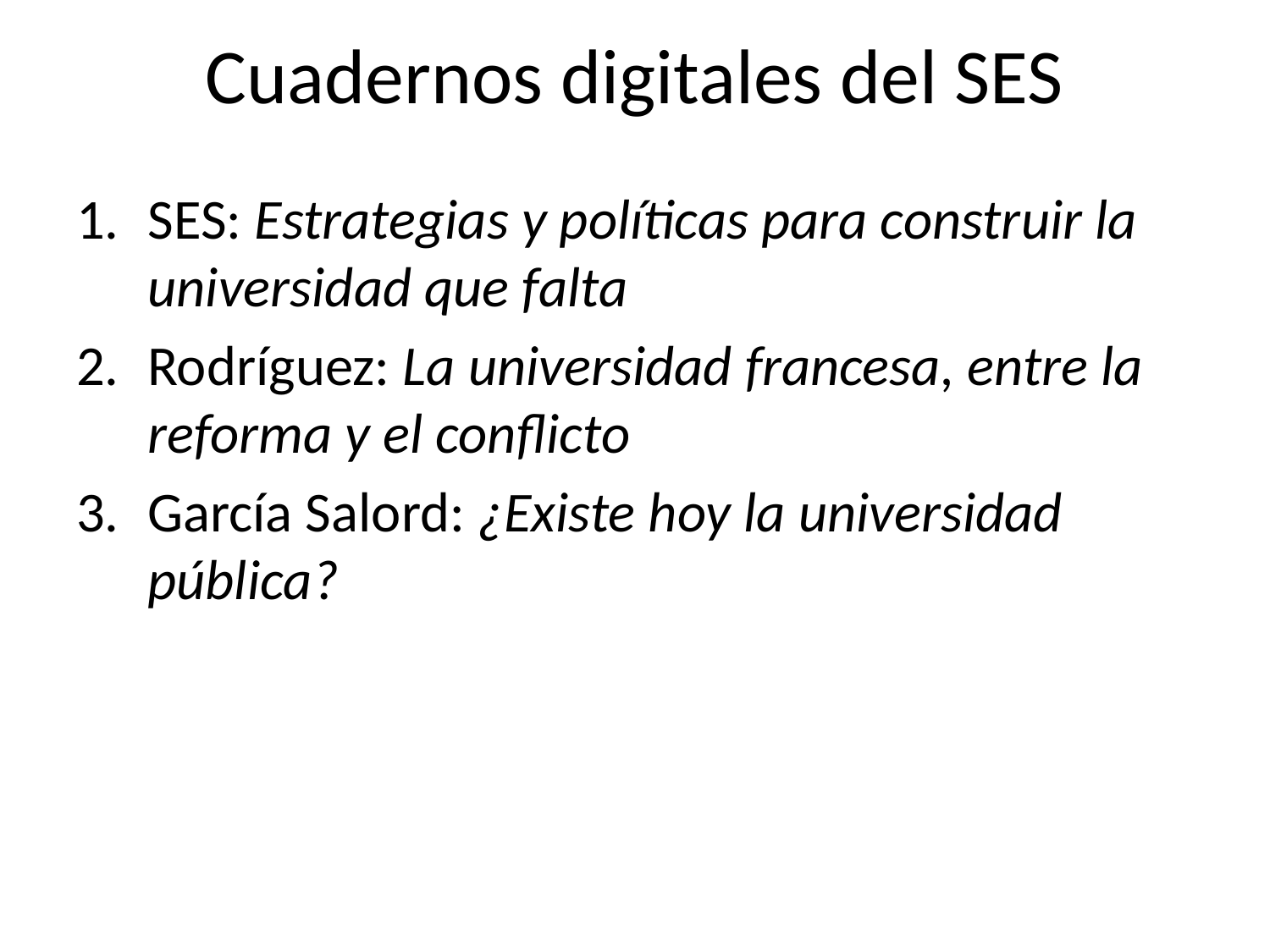

# Cuadernos digitales del SES
SES: Estrategias y políticas para construir la universidad que falta
Rodríguez: La universidad francesa, entre la reforma y el conflicto
García Salord: ¿Existe hoy la universidad pública?